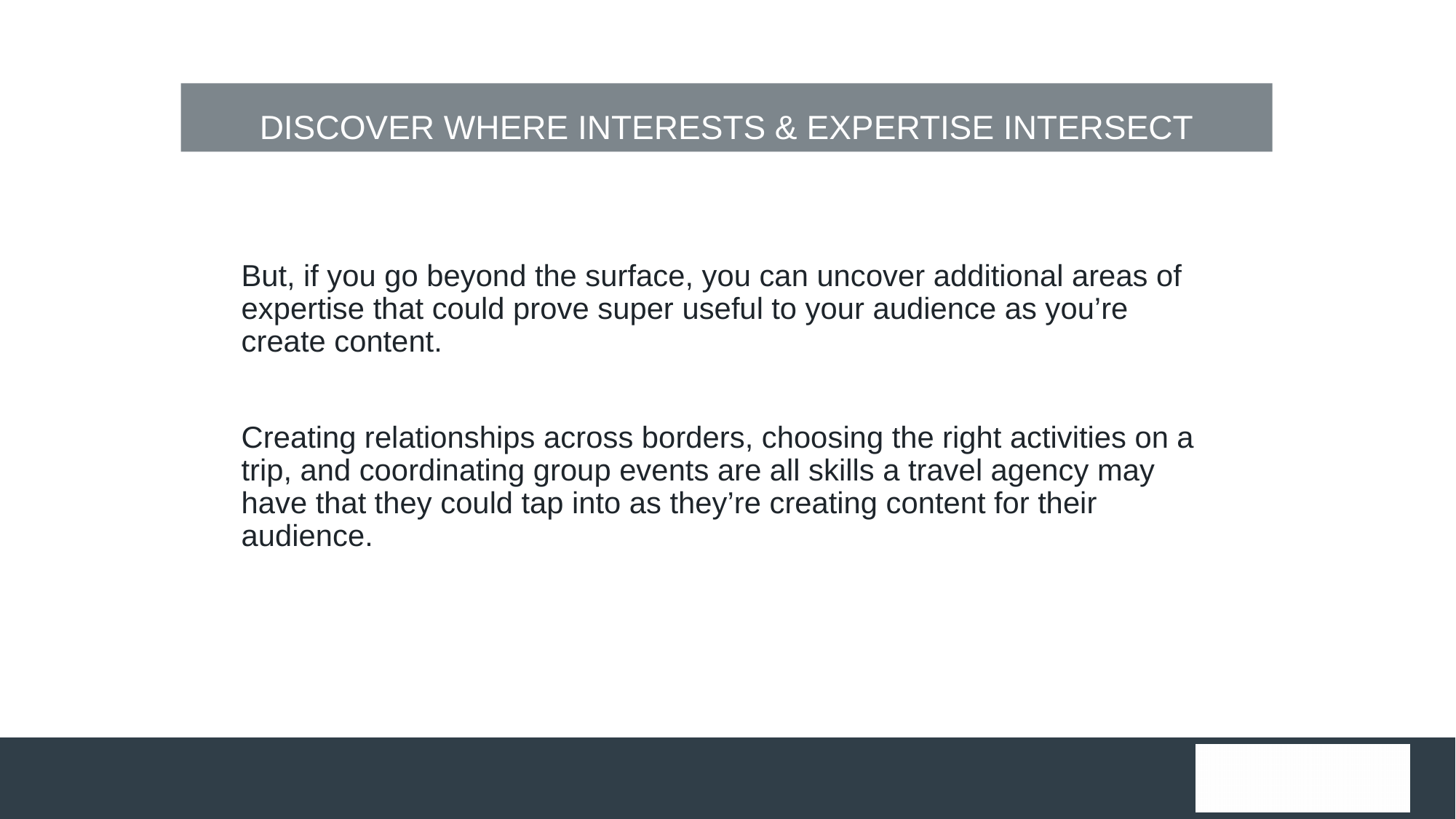

DISCOVER WHERE INTERESTS & EXPERTISE INTERSECT
But, if you go beyond the surface, you can uncover additional areas of expertise that could prove super useful to your audience as you’re create content.

Creating relationships across borders, choosing the right activities on a trip, and coordinating group events are all skills a travel agency may have that they could tap into as they’re creating content for their audience.